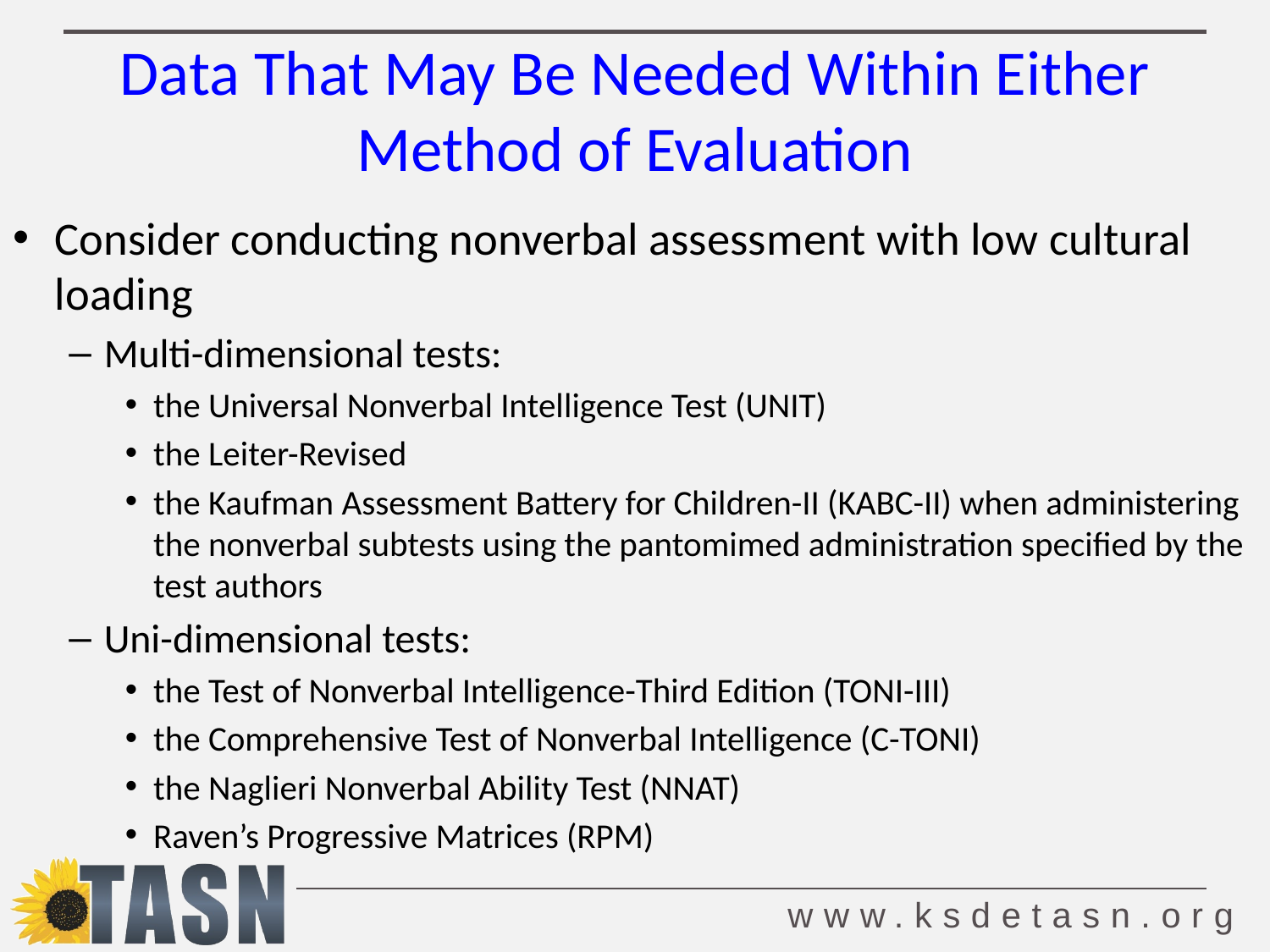

# Data That May Be Needed Within Either Method of Evaluation
Consider conducting nonverbal assessment with low cultural loading
Multi-dimensional tests:
the Universal Nonverbal Intelligence Test (UNIT)
the Leiter-Revised
the Kaufman Assessment Battery for Children-II (KABC-II) when administering the nonverbal subtests using the pantomimed administration specified by the test authors
Uni-dimensional tests:
the Test of Nonverbal Intelligence-Third Edition (TONI-III)
the Comprehensive Test of Nonverbal Intelligence (C-TONI)
the Naglieri Nonverbal Ability Test (NNAT)
Raven’s Progressive Matrices (RPM)